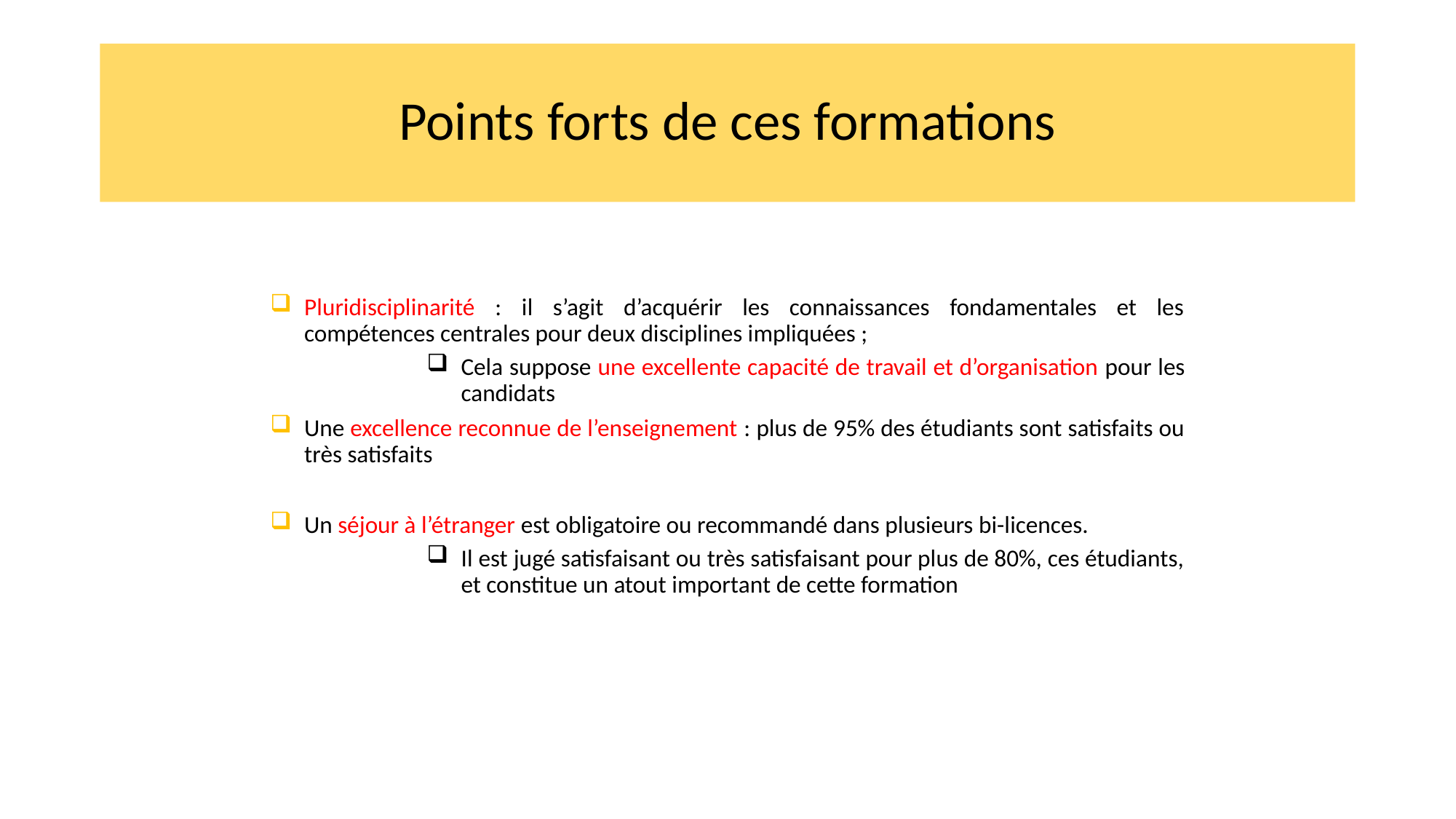

# Points forts de ces formations
Pluridisciplinarité : il s’agit d’acquérir les connaissances fondamentales et les compétences centrales pour deux disciplines impliquées ;
Cela suppose une excellente capacité de travail et d’organisation pour les candidats
Une excellence reconnue de l’enseignement : plus de 95% des étudiants sont satisfaits ou très satisfaits

Un séjour à l’étranger est obligatoire ou recommandé dans plusieurs bi-licences.
Il est jugé satisfaisant ou très satisfaisant pour plus de 80%, ces étudiants, et constitue un atout important de cette formation